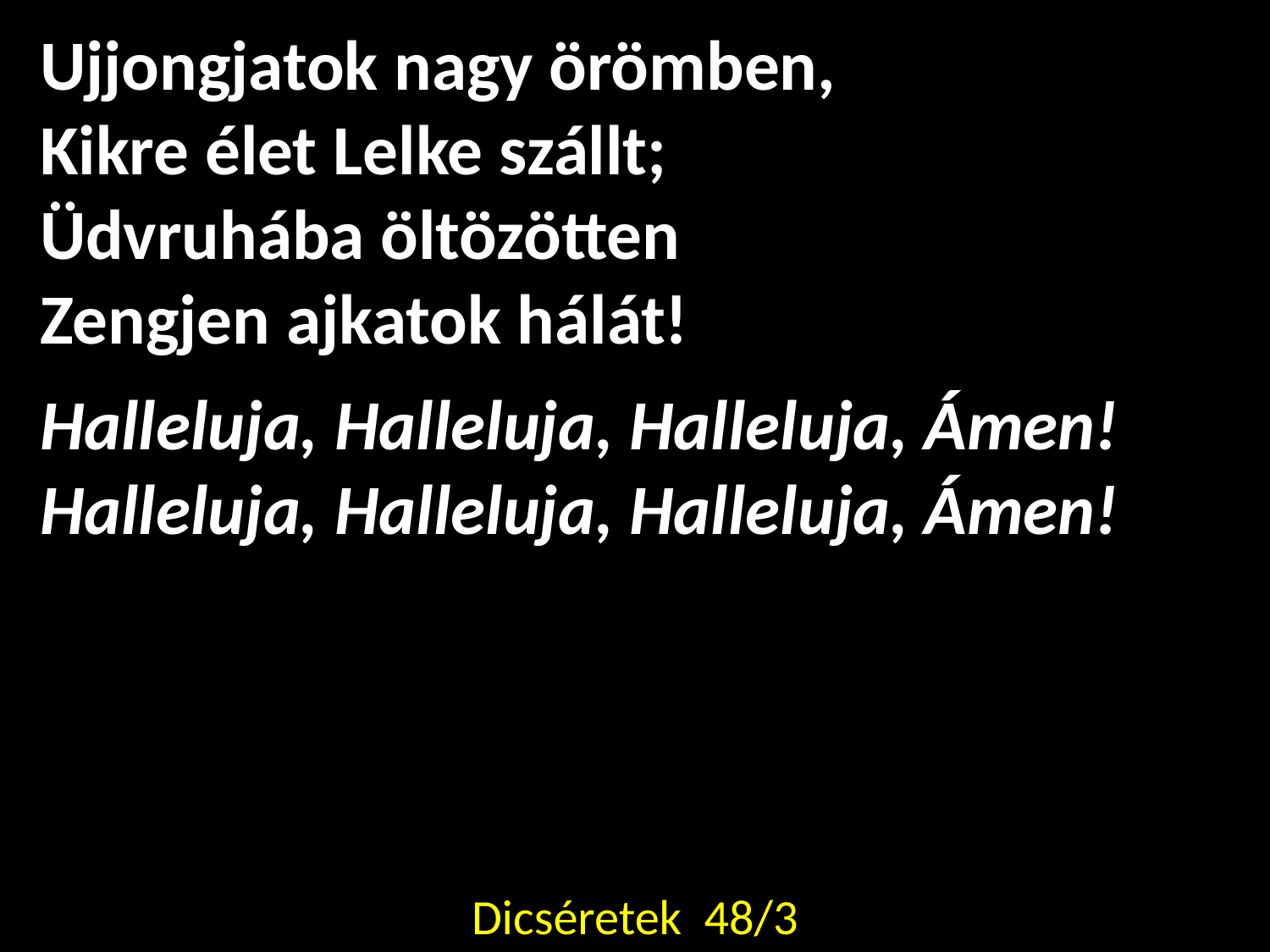

Ujjongjatok nagy örömben,
Kikre élet Lelke szállt;
Üdvruhába öltözötten
Zengjen ajkatok hálát!
Halleluja, Halleluja, Halleluja, Ámen!
Halleluja, Halleluja, Halleluja, Ámen!

Dicséretek  48/3